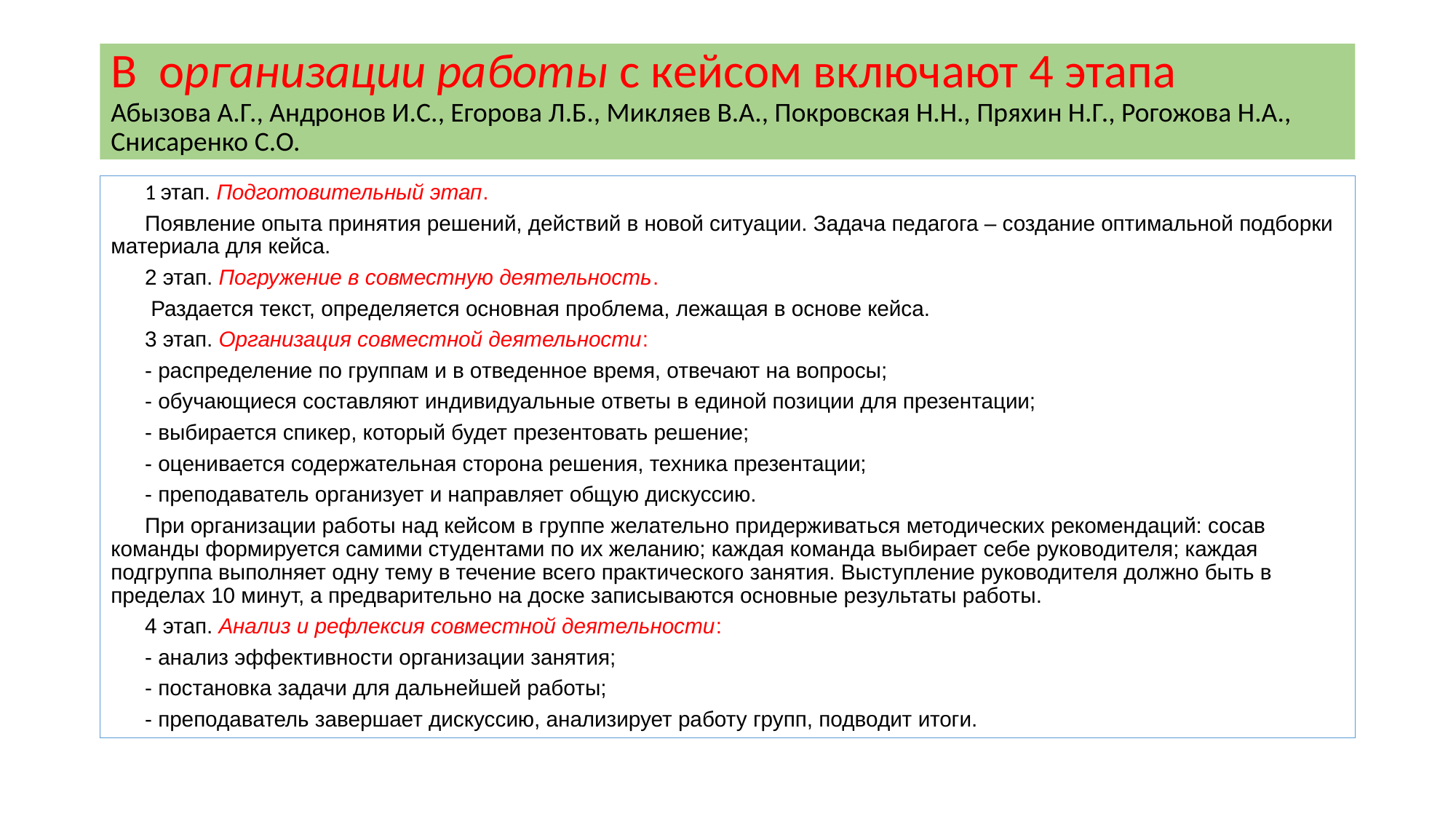

# В  организации работы с кейсом включают 4 этапа Абызова А.Г., Андронов И.С., Егорова Л.Б., Микляев В.А., Покровская Н.Н., Пряхин Н.Г., Рогожова Н.А., Снисаренко С.О.
1 этап. Подготовительный этап.
Появление опыта принятия решений, действий в новой ситуации. Задача педагога – создание оптимальной подборки материала для кейса.
2 этап. Погружение в совместную деятельность.
 Раздается текст, определяется основная проблема, лежащая в основе кейса.
3 этап. Организация совместной деятельности:
- распределение по группам и в отведенное время, отвечают на вопросы;
- обучающиеся составляют индивидуальные ответы в единой позиции для презентации;
- выбирается спикер, который будет презентовать решение;
- оценивается содержательная сторона решения, техника презентации;
- преподаватель организует и направляет общую дискуссию.
При организации работы над кейсом в группе желательно придерживаться методических рекомендаций: сосав команды формируется самими студентами по их желанию; каждая команда выбирает себе руководителя; каждая подгруппа выполняет одну тему в течение всего практического занятия. Выступление руководителя должно быть в пределах 10 минут, а предварительно на доске записываются основные результаты работы.
4 этап. Анализ и рефлексия совместной деятельности:
- анализ эффективности организации занятия;
- постановка задачи для дальнейшей работы;
- преподаватель завершает дискуссию, анализирует работу групп, подводит итоги.